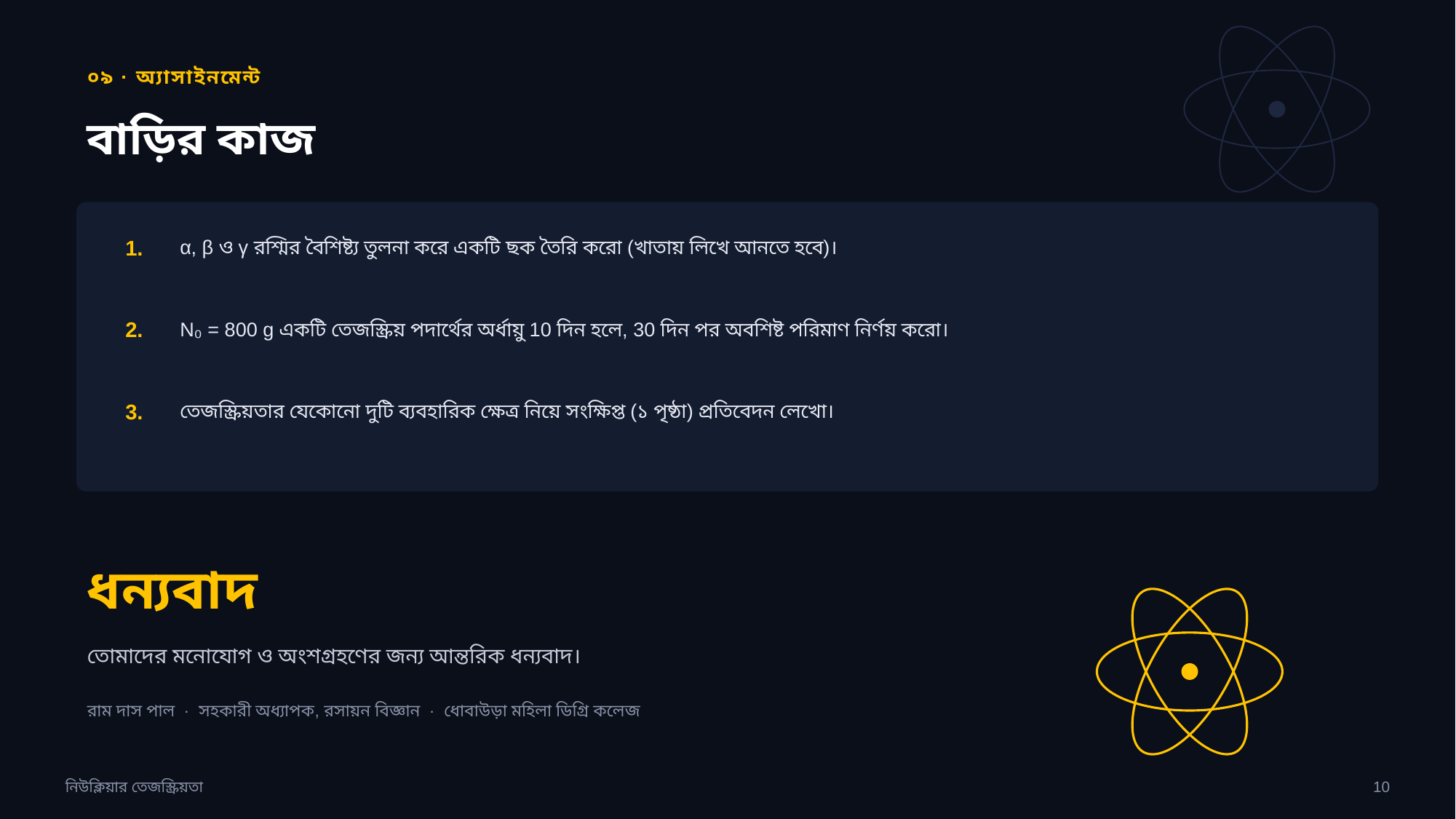

০৯ · অ্যাসাইনমেন্ট

বাড়ির কাজ

1.
α, β ও γ রশ্মির বৈশিষ্ট্য তুলনা করে একটি ছক তৈরি করো (খাতায় লিখে আনতে হবে)।
2.
N₀ = 800 g একটি তেজস্ক্রিয় পদার্থের অর্ধায়ু 10 দিন হলে, 30 দিন পর অবশিষ্ট পরিমাণ নির্ণয় করো।
3.
তেজস্ক্রিয়তার যেকোনো দুটি ব্যবহারিক ক্ষেত্র নিয়ে সংক্ষিপ্ত (১ পৃষ্ঠা) প্রতিবেদন লেখো।
ধন্যবাদ
তোমাদের মনোযোগ ও অংশগ্রহণের জন্য আন্তরিক ধন্যবাদ।

রাম দাস পাল  ·  সহকারী অধ্যাপক, রসায়ন বিজ্ঞান  ·  ধোবাউড়া মহিলা ডিগ্রি কলেজ
নিউক্লিয়ার তেজস্ক্রিয়তা
10